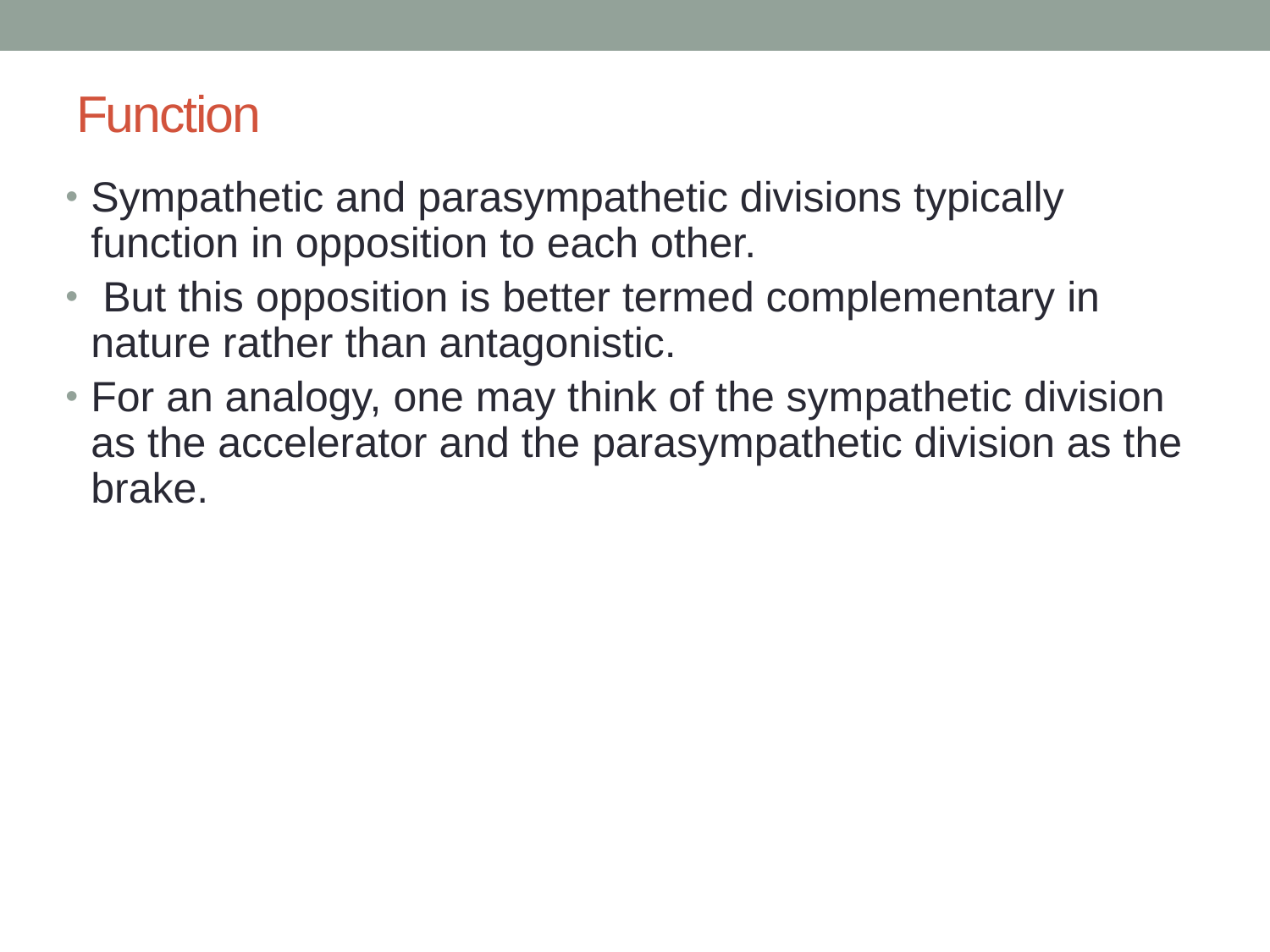

# Function
Sympathetic and parasympathetic divisions typically function in opposition to each other.
 But this opposition is better termed complementary in nature rather than antagonistic.
For an analogy, one may think of the sympathetic division as the accelerator and the parasympathetic division as the brake.